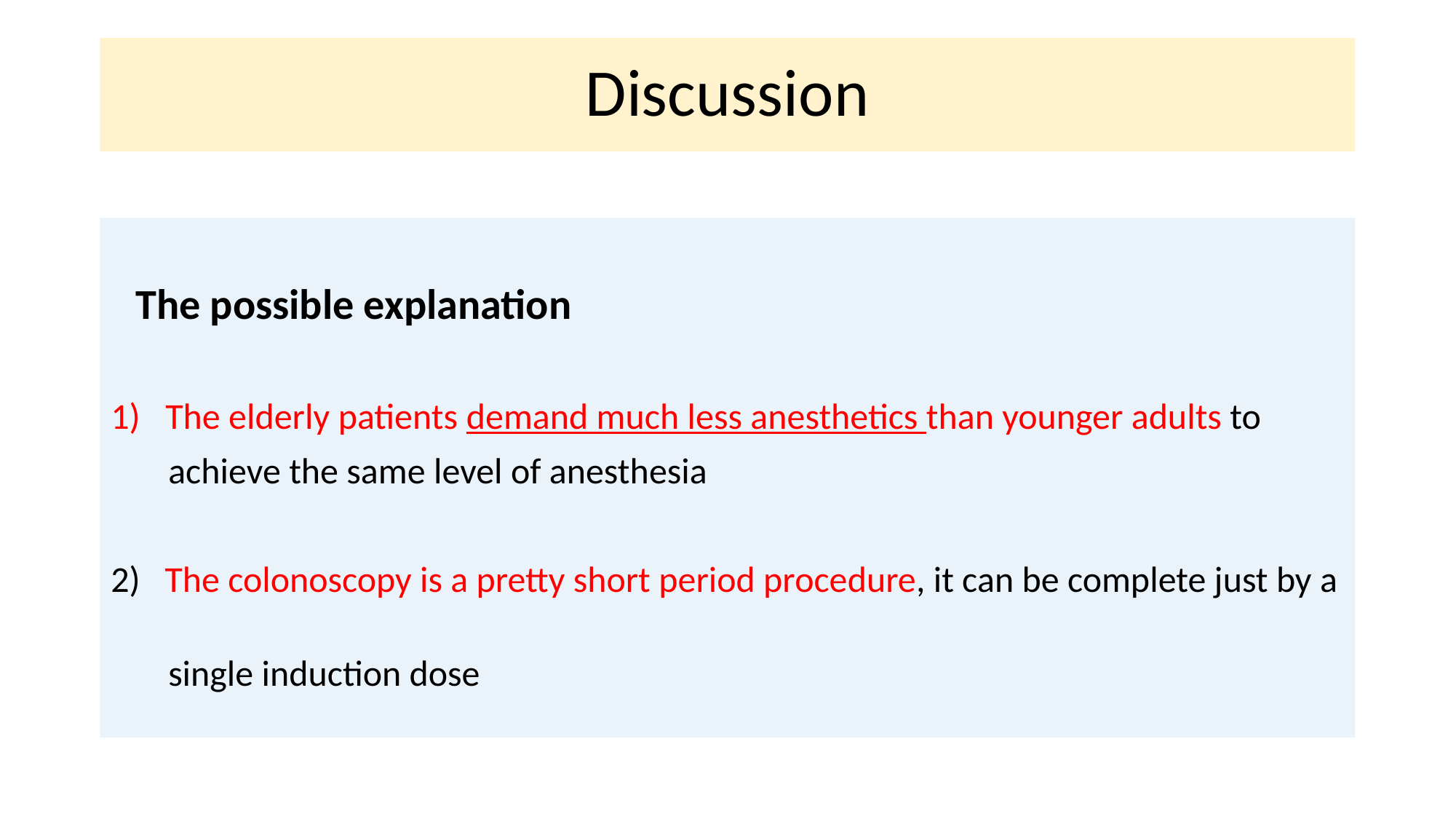

# Discussion

   The possible explanation

The elderly patients demand much less anesthetics than younger adults to
       achieve the same level of anesthesia

2)   The colonoscopy is a pretty short period procedure, it can be complete just by a
       single induction dose